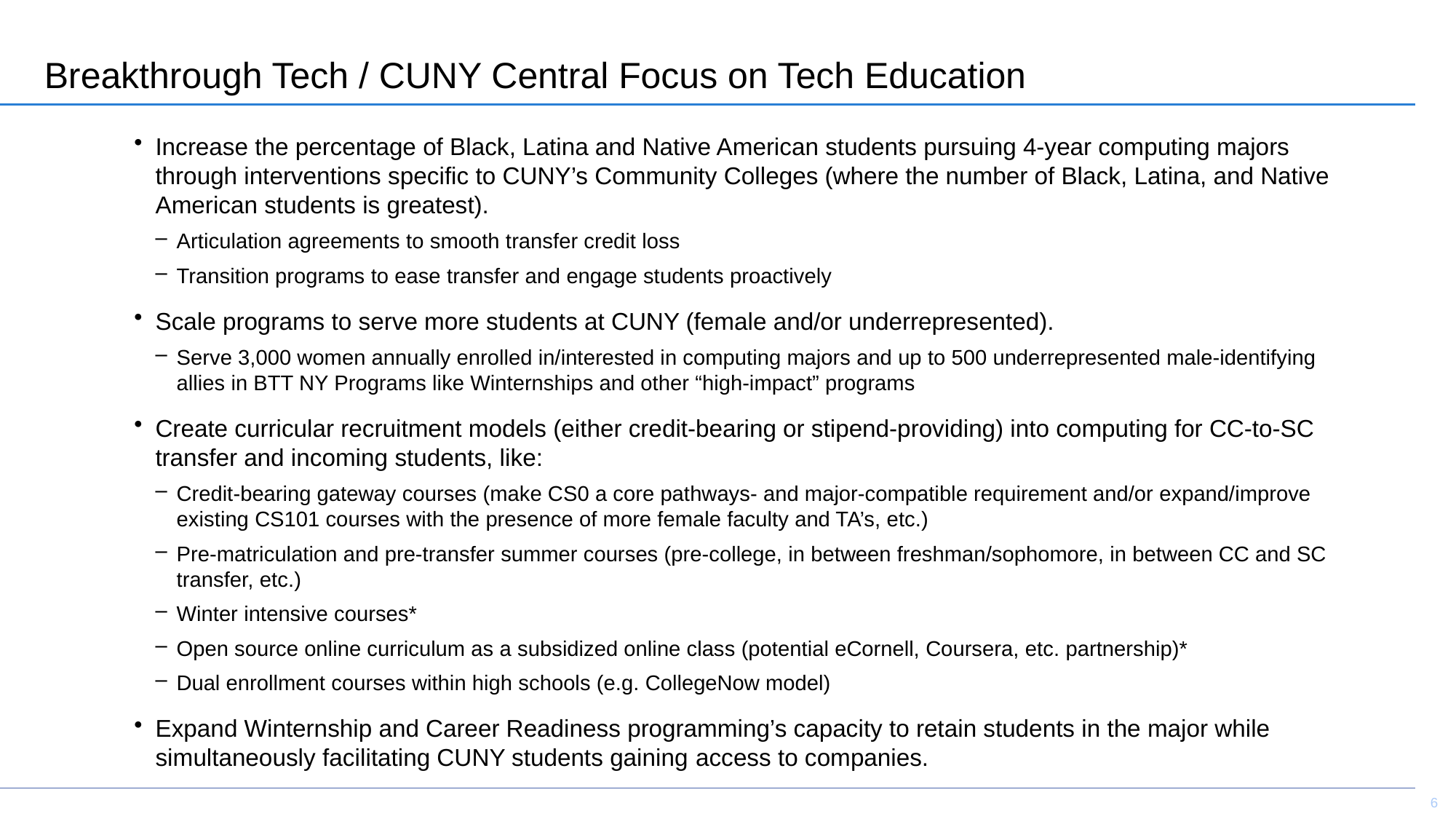

# Breakthrough Tech / CUNY Central Focus on Tech Education
Increase the percentage of Black, Latina and Native American students pursuing 4-year computing majors through interventions specific to CUNY’s Community Colleges (where the number of Black, Latina, and Native American students is greatest).
Articulation agreements to smooth transfer credit loss
Transition programs to ease transfer and engage students proactively
Scale programs to serve more students at CUNY (female and/or underrepresented).
Serve 3,000 women annually enrolled in/interested in computing majors and up to 500 underrepresented male-identifying allies in BTT NY Programs like Winternships and other “high-impact” programs
Create curricular recruitment models (either credit-bearing or stipend-providing) into computing for CC-to-SC transfer and incoming students, like:
Credit-bearing gateway courses (make CS0 a core pathways- and major-compatible requirement and/or expand/improve existing CS101 courses with the presence of more female faculty and TA’s, etc.)
Pre-matriculation and pre-transfer summer courses (pre-college, in between freshman/sophomore, in between CC and SC transfer, etc.)
Winter intensive courses*
Open source online curriculum as a subsidized online class (potential eCornell, Coursera, etc. partnership)*
Dual enrollment courses within high schools (e.g. CollegeNow model)
Expand Winternship and Career Readiness programming’s capacity to retain students in the major while simultaneously facilitating CUNY students gaining access to companies.